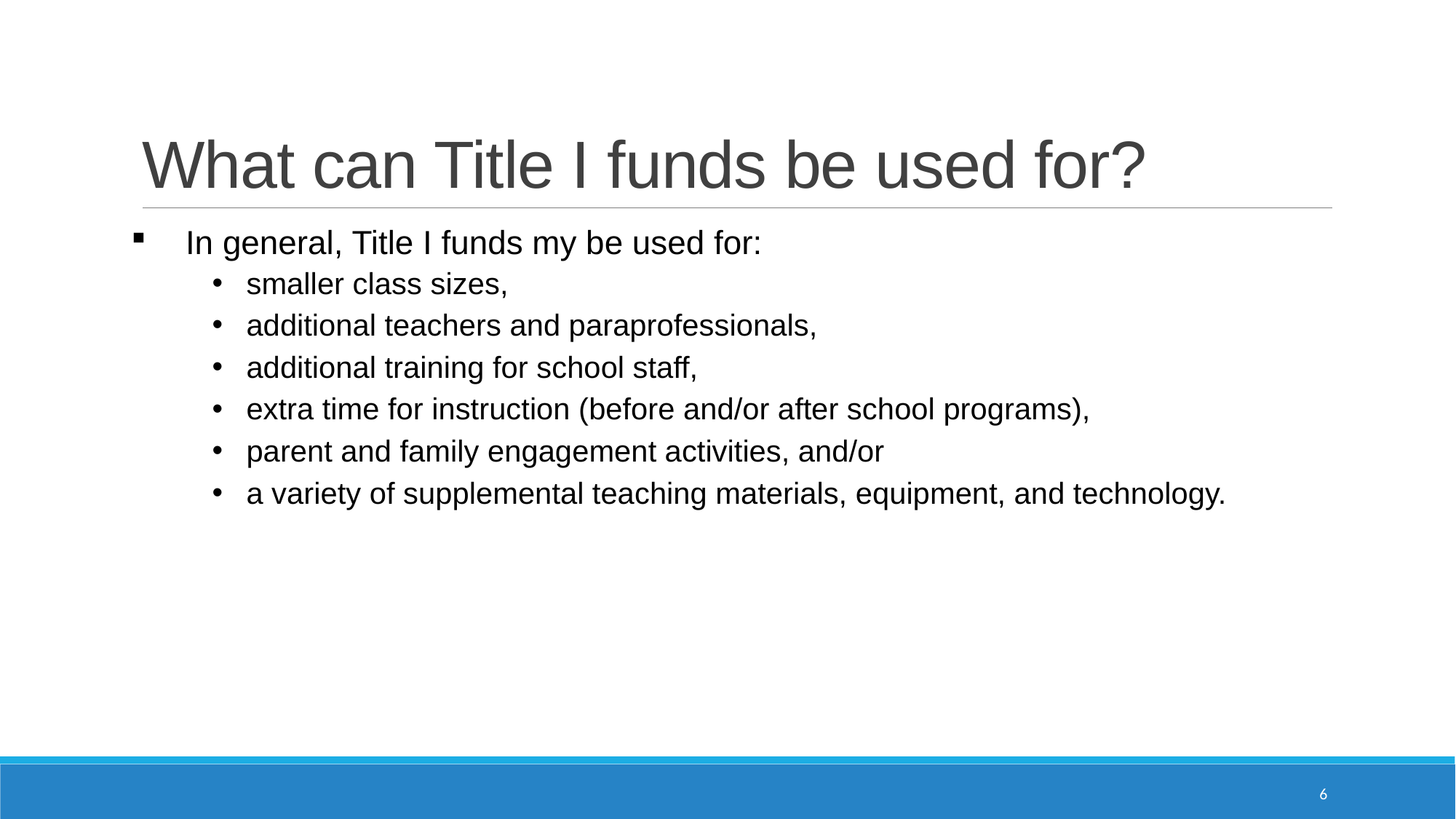

# What can Title I funds be used for?
In general, Title I funds my be used for:
smaller class sizes,
additional teachers and paraprofessionals,
additional training for school staff,
extra time for instruction (before and/or after school programs),
parent and family engagement activities, and/or
a variety of supplemental teaching materials, equipment, and technology.

6